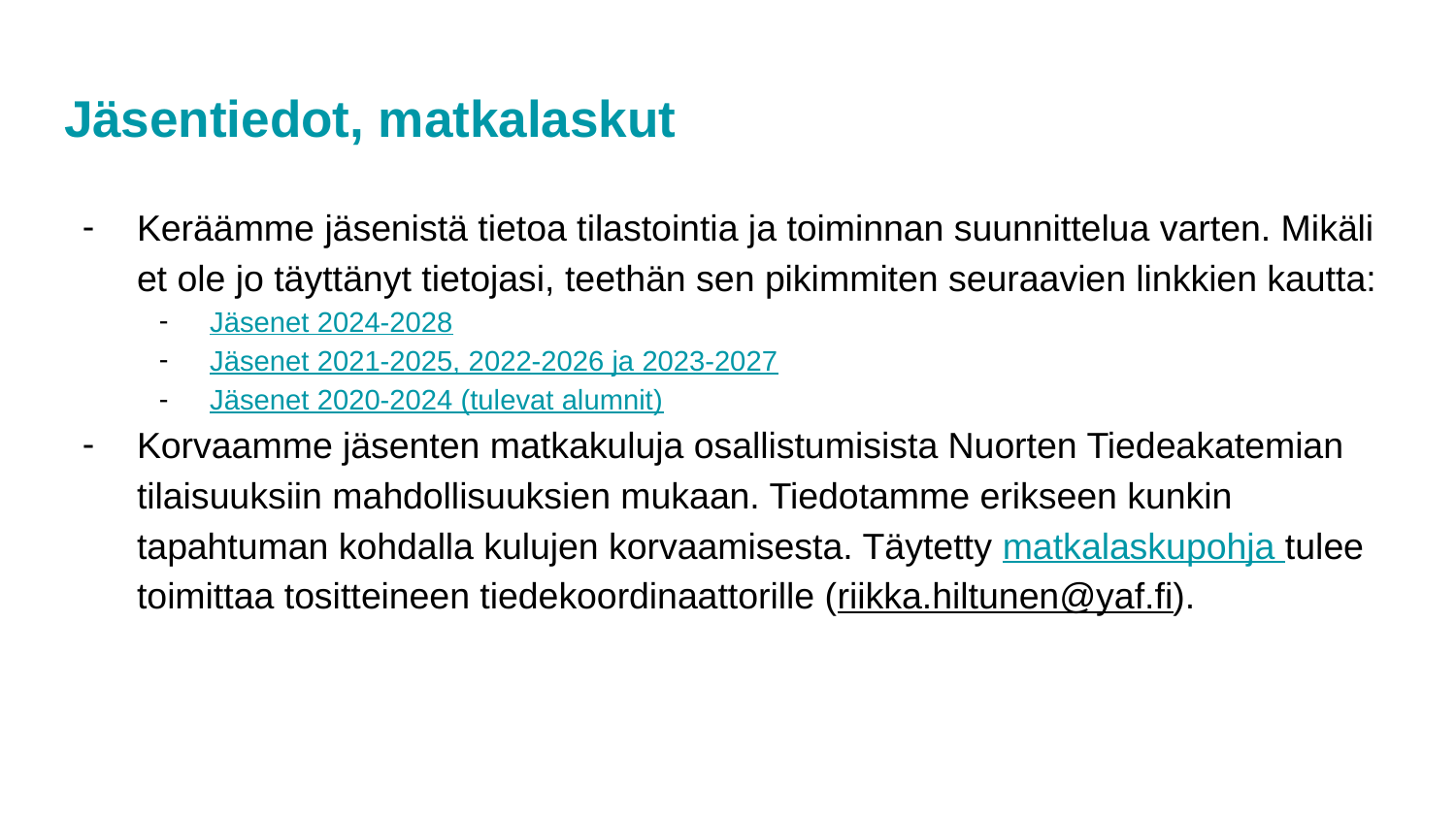

# Jäsentiedot, matkalaskut
Keräämme jäsenistä tietoa tilastointia ja toiminnan suunnittelua varten. Mikäli et ole jo täyttänyt tietojasi, teethän sen pikimmiten seuraavien linkkien kautta:
Jäsenet 2024-2028
Jäsenet 2021-2025, 2022-2026 ja 2023-2027
Jäsenet 2020-2024 (tulevat alumnit)
Korvaamme jäsenten matkakuluja osallistumisista Nuorten Tiedeakatemian tilaisuuksiin mahdollisuuksien mukaan. Tiedotamme erikseen kunkin tapahtuman kohdalla kulujen korvaamisesta. Täytetty matkalaskupohja tulee toimittaa tositteineen tiedekoordinaattorille (riikka.hiltunen@yaf.fi).